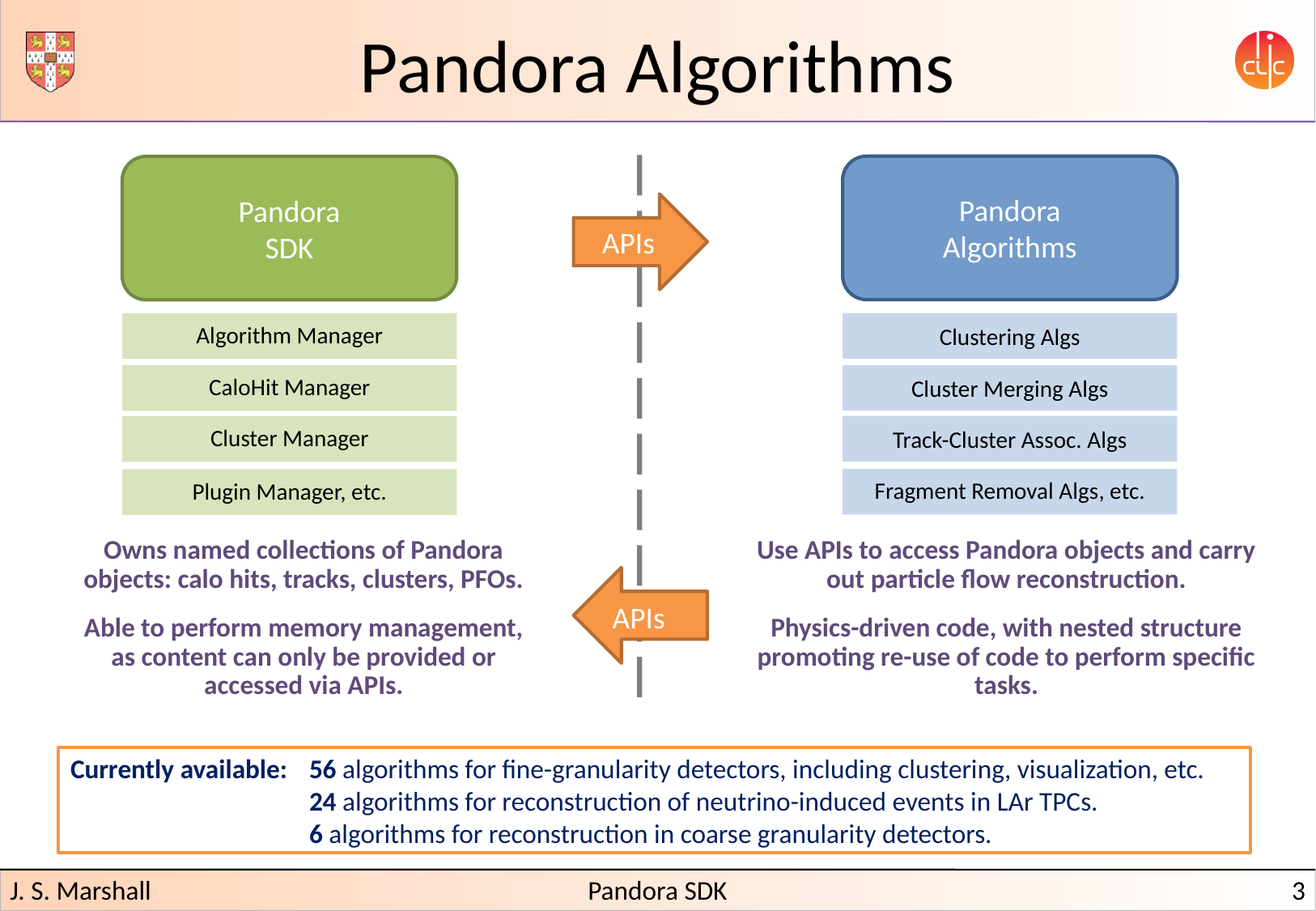

# Pandora Algorithms
Pandora
Algorithms
Pandora
SDK
APIs
Algorithm Manager
CaloHit Manager
Cluster Manager
Plugin Manager, etc.
Clustering Algs
Cluster Merging Algs
Track-Cluster Assoc. Algs
Fragment Removal Algs, etc.
Owns named collections of Pandora objects: calo hits, tracks, clusters, PFOs.

Able to perform memory management, as content can only be provided or accessed via APIs.
Use APIs to access Pandora objects and carry out particle flow reconstruction.

Physics-driven code, with nested structure promoting re-use of code to perform specific tasks.

APIs
Currently available: 	56 algorithms for fine-granularity detectors, including clustering, visualization, etc.
	24 algorithms for reconstruction of neutrino-induced events in LAr TPCs.
	6 algorithms for reconstruction in coarse granularity detectors.